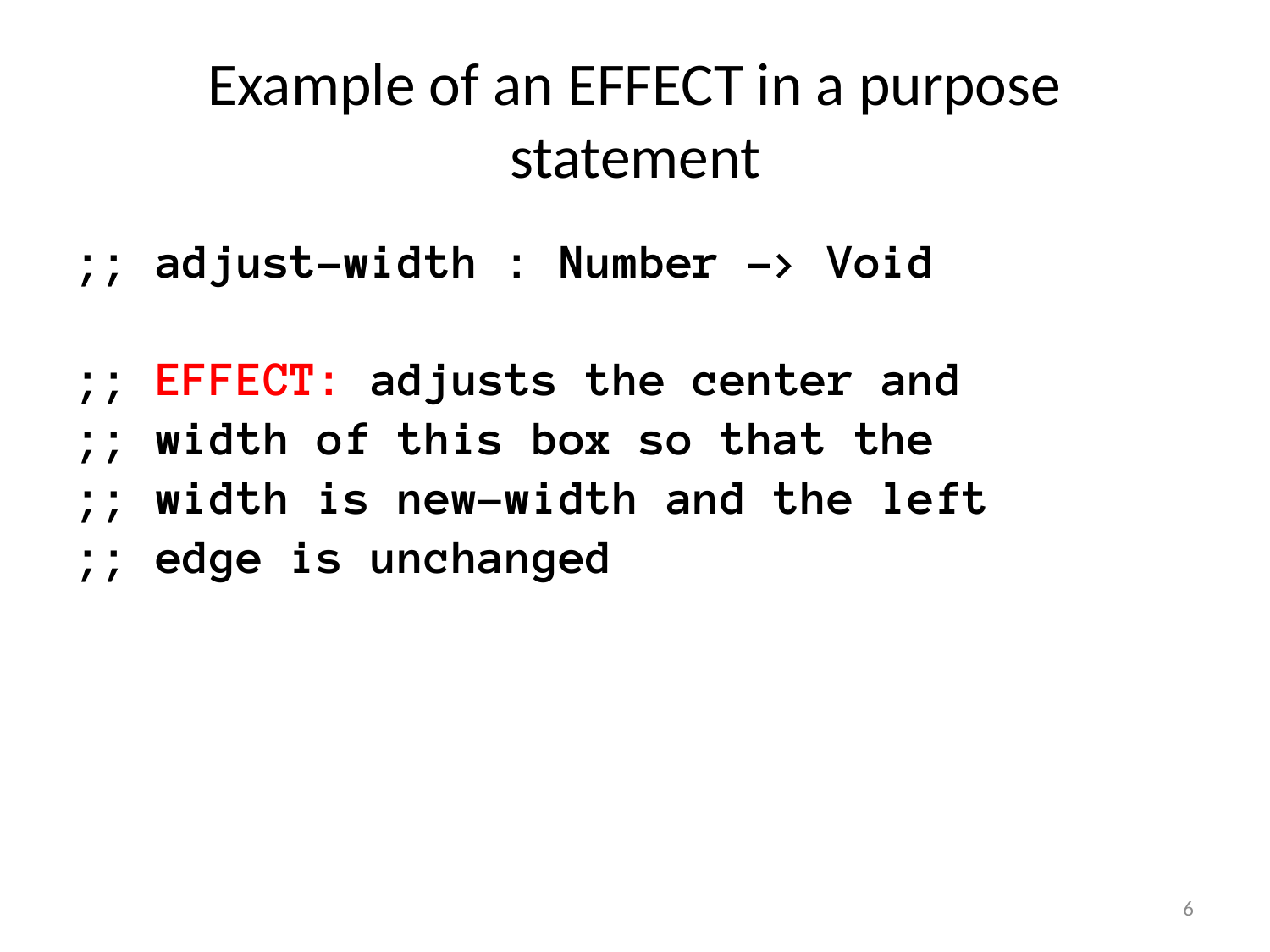

# Example of an EFFECT in a purpose statement
;; adjust-width : Number -> Void

;; EFFECT: adjusts the center and
;; width of this box so that the
;; width is new-width and the left
;; edge is unchanged
6